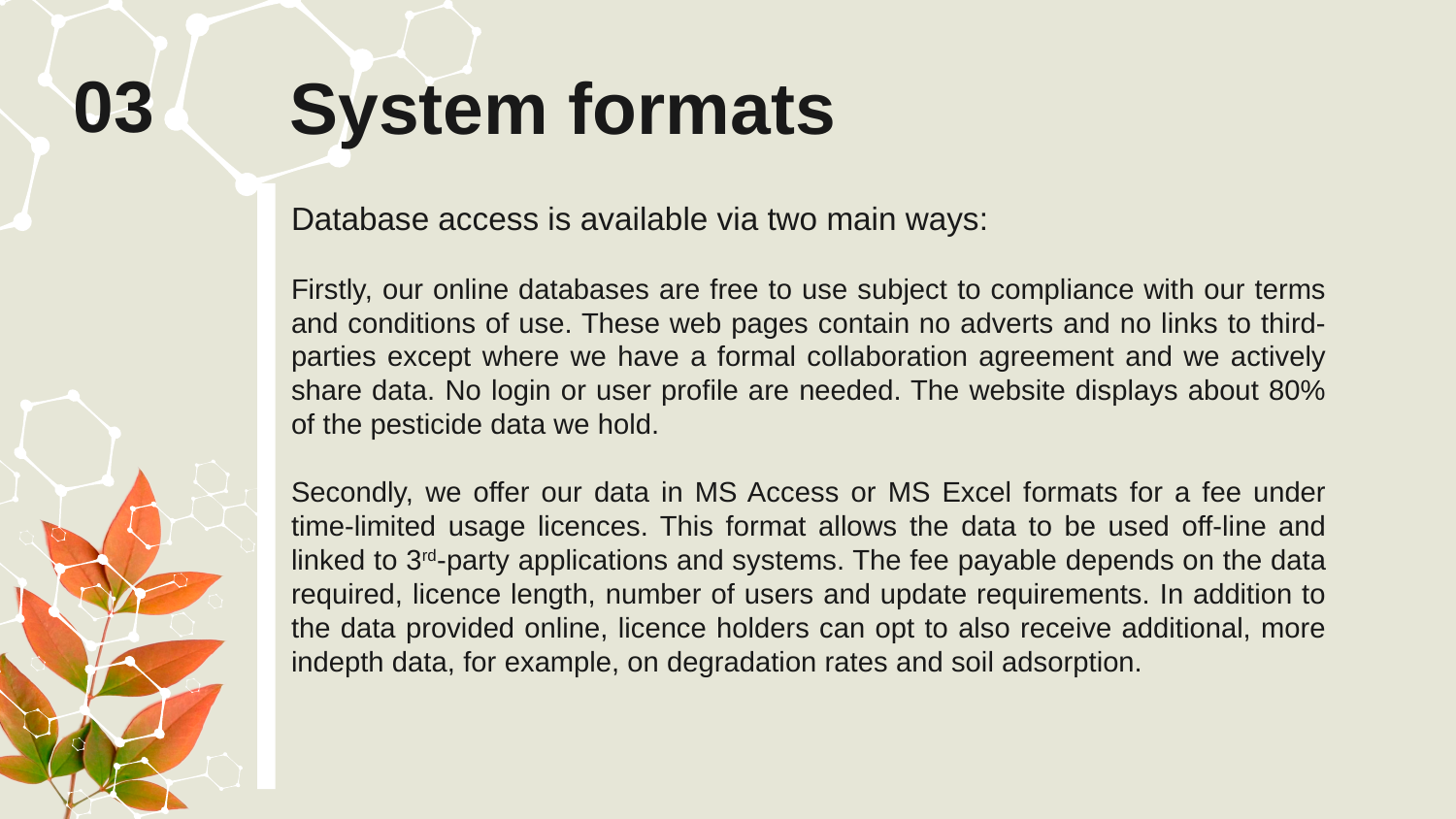

03
# System formats
Database access is available via two main ways:

Firstly, our online databases are free to use subject to compliance with our terms and conditions of use. These web pages contain no adverts and no links to third-parties except where we have a formal collaboration agreement and we actively share data. No login or user profile are needed. The website displays about 80% of the pesticide data we hold.

Secondly, we offer our data in MS Access or MS Excel formats for a fee under time-limited usage licences. This format allows the data to be used off-line and linked to 3rd-party applications and systems. The fee payable depends on the data required, licence length, number of users and update requirements. In addition to the data provided online, licence holders can opt to also receive additional, more indepth data, for example, on degradation rates and soil adsorption.